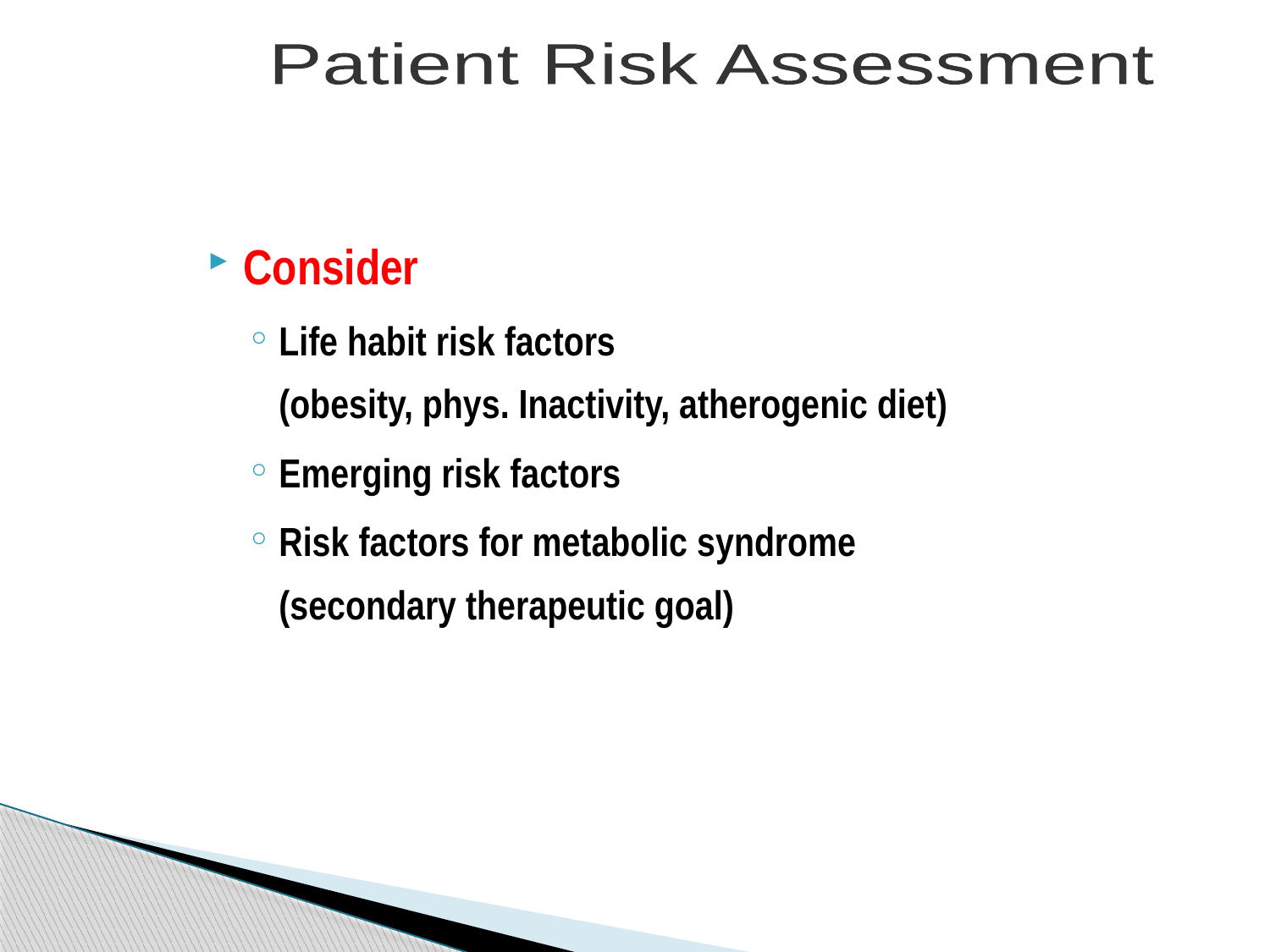

Patient Risk Assessment
Consider
Life habit risk factors
(obesity, phys. Inactivity, atherogenic diet)
Emerging risk factors
Risk factors for metabolic syndrome
(secondary therapeutic goal)